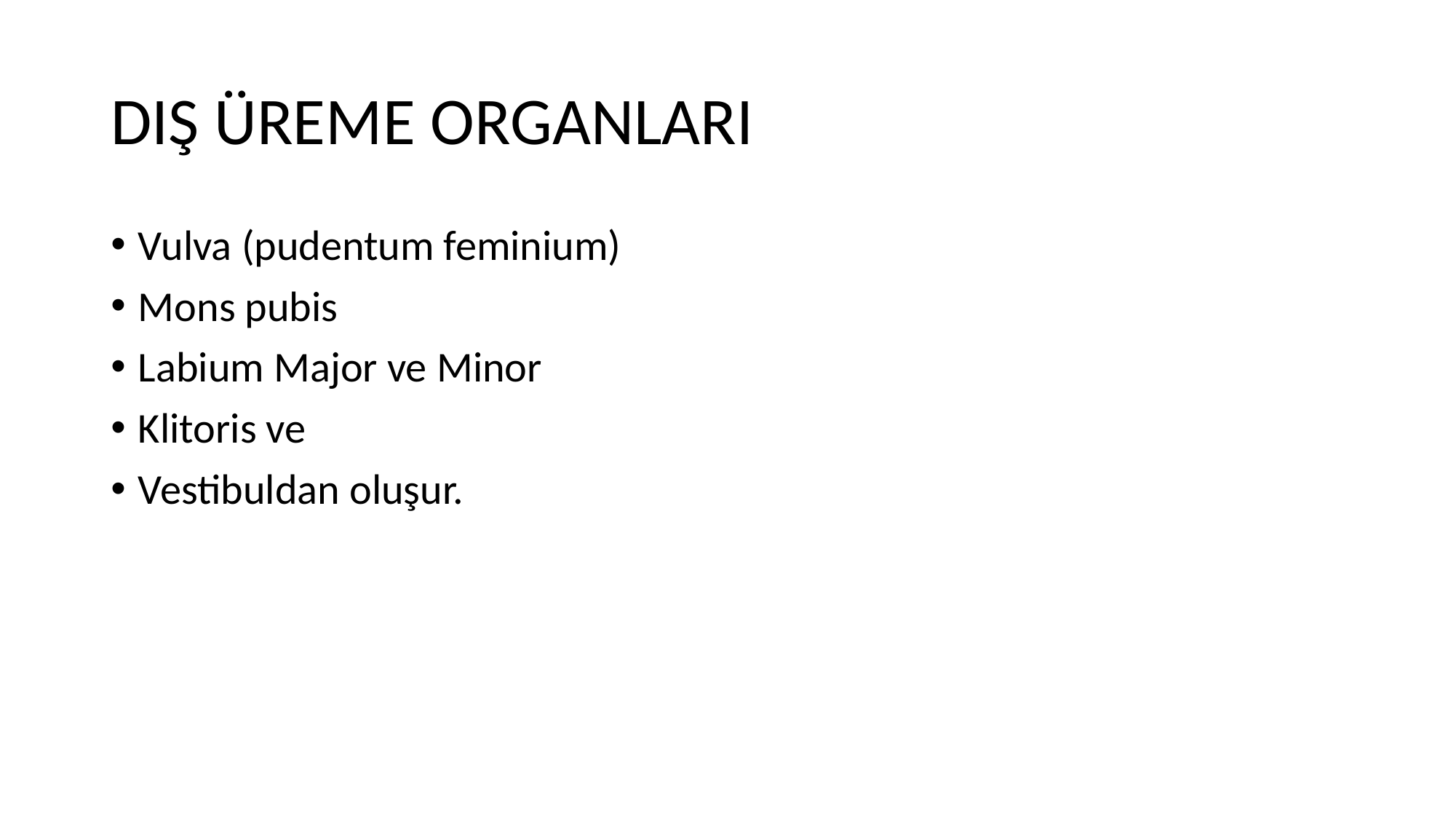

# DIŞ ÜREME ORGANLARI
Vulva (pudentum feminium)
Mons pubis
Labium Major ve Minor
Klitoris ve
Vestibuldan oluşur.